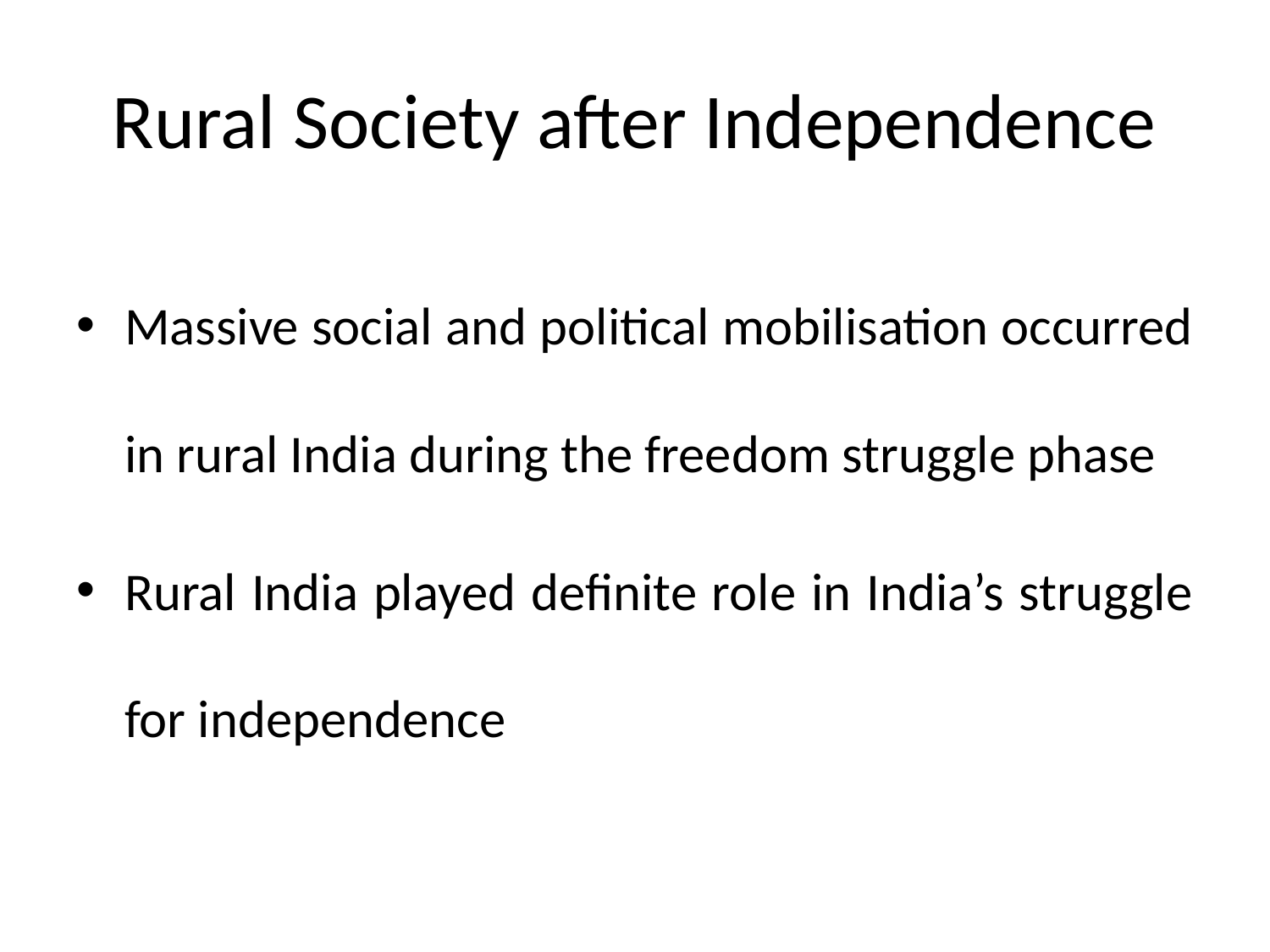

# Rural Society after Independence
Massive social and political mobilisation occurred in rural India during the freedom struggle phase
Rural India played definite role in India’s struggle for independence